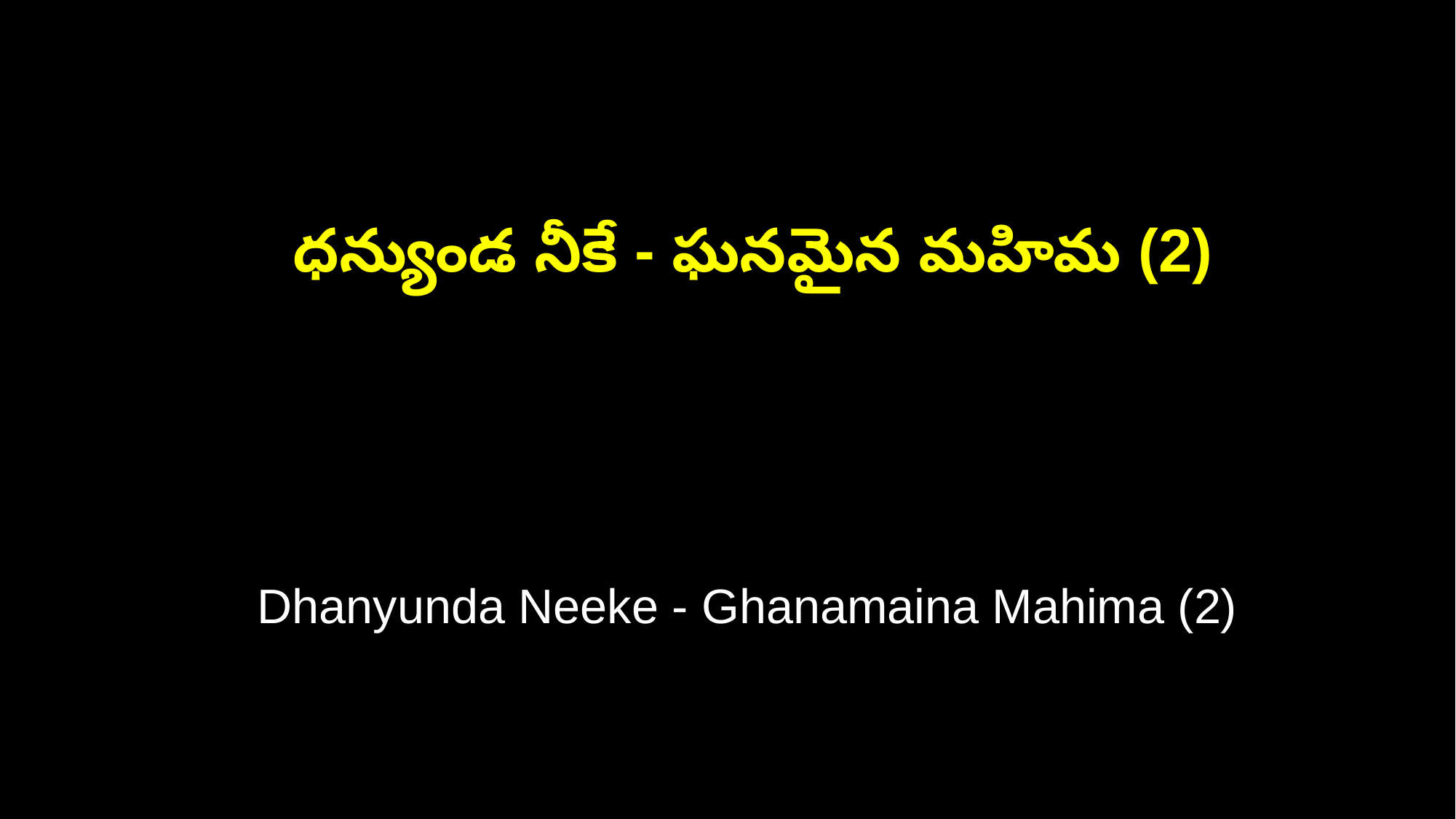

ధన్యుండ నీకే - ఘనమైన మహిమ (2)
   Dhanyunda Neeke - Ghanamaina Mahima (2)